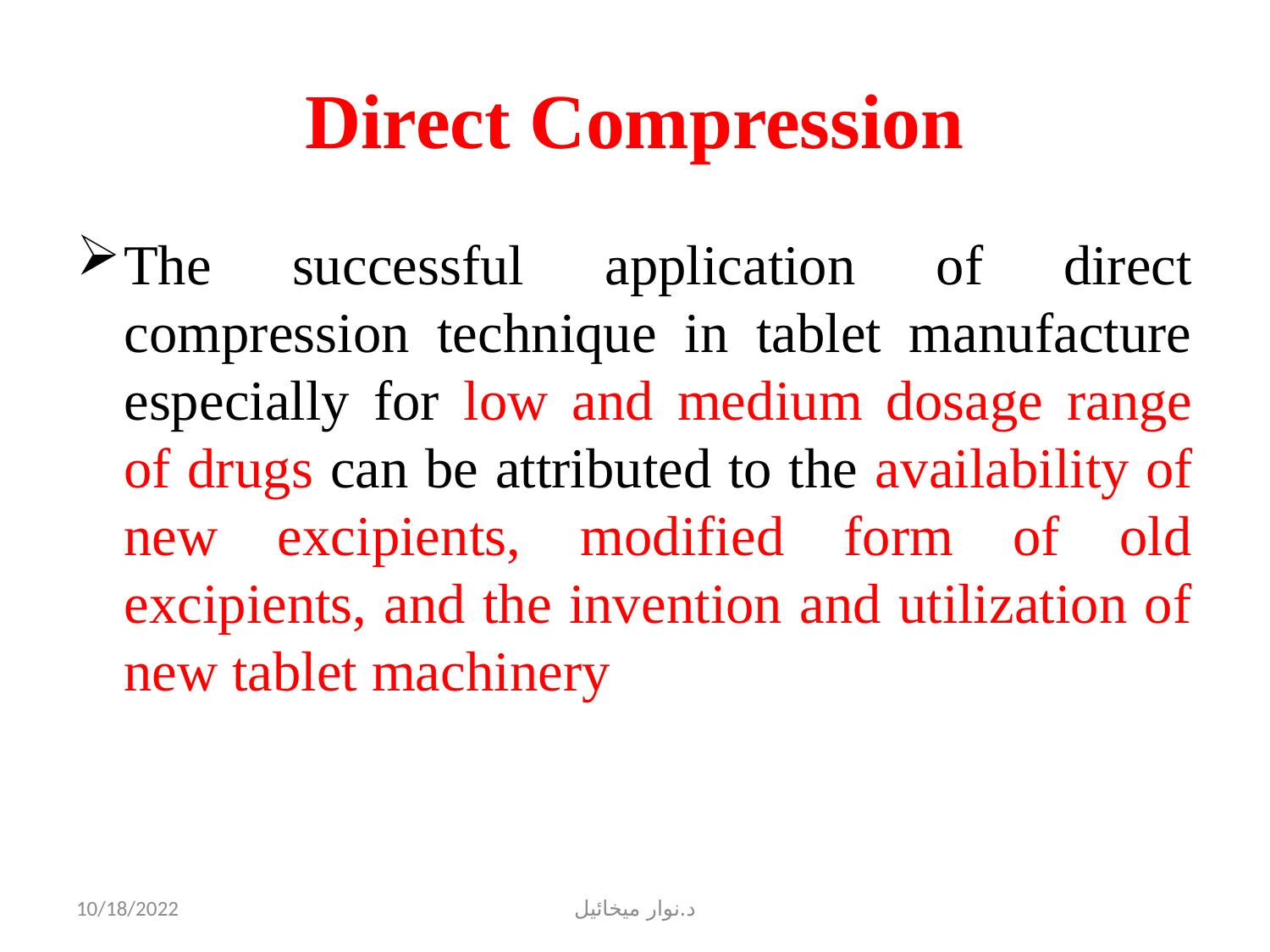

# Direct Compression
The successful application of direct compression technique in tablet manufacture especially for low and medium dosage range of drugs can be attributed to the availability of new excipients, modified form of old excipients, and the invention and utilization of new tablet machinery
10/18/2022
د.نوار ميخائيل